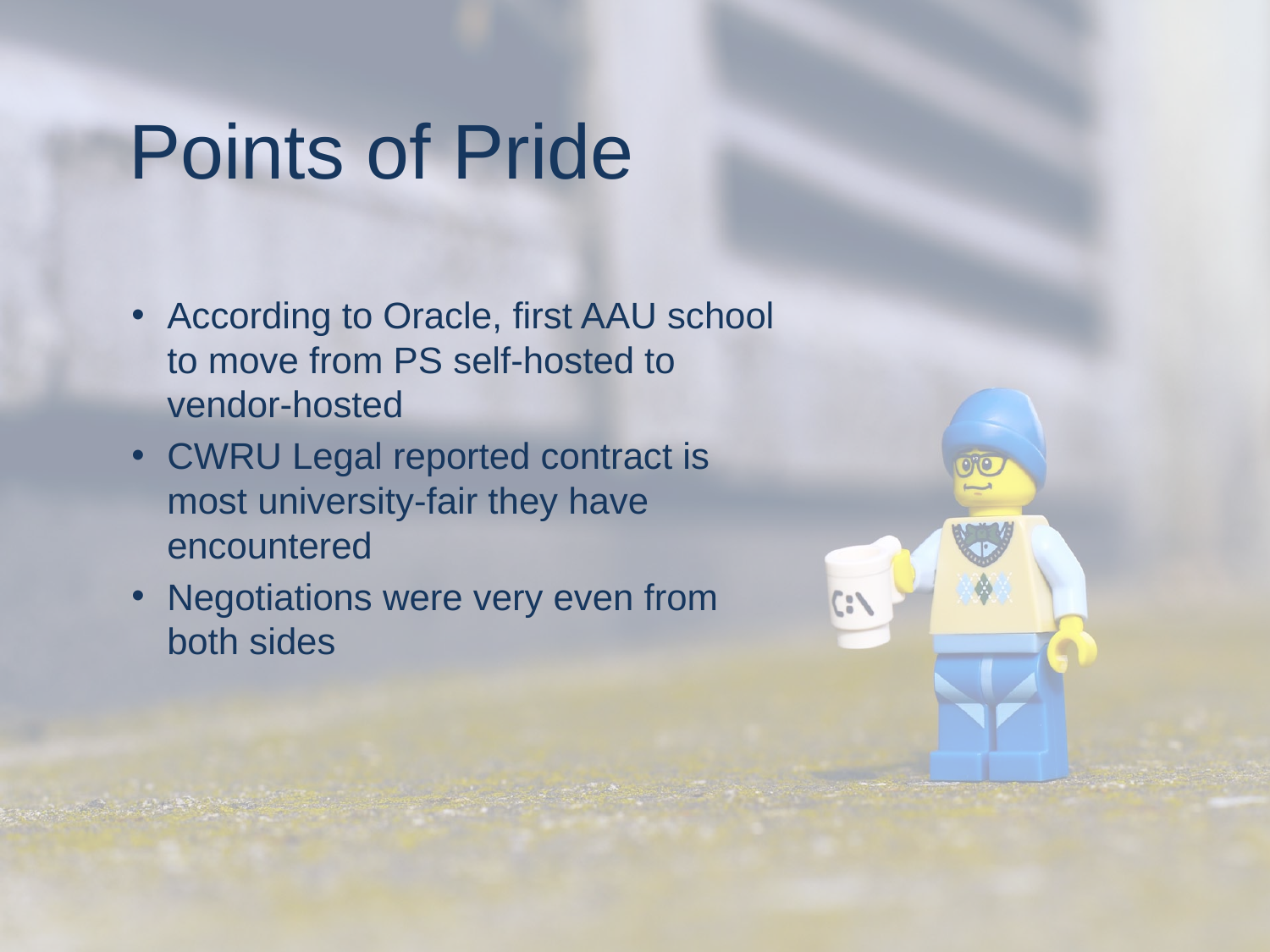

# Points of Pride
According to Oracle, first AAU school to move from PS self-hosted to vendor-hosted
CWRU Legal reported contract is most university-fair they have encountered
Negotiations were very even from both sides